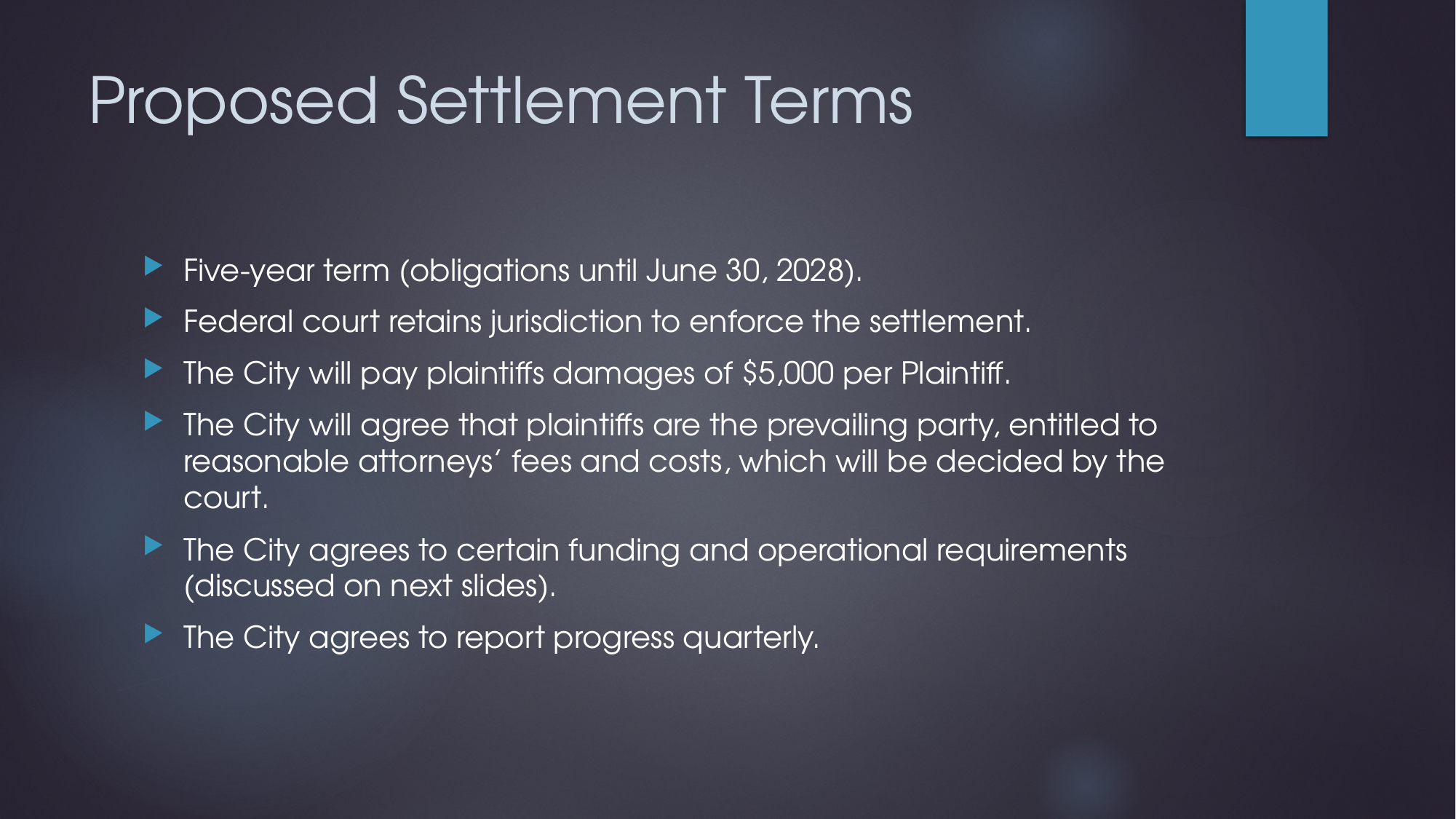

# Proposed Settlement Terms
Five-year term (obligations until June 30, 2028).
Federal court retains jurisdiction to enforce the settlement.
The City will pay plaintiffs damages of $5,000 per Plaintiff.
The City will agree that plaintiffs are the prevailing party, entitled to reasonable attorneys’ fees and costs, which will be decided by the court.
The City agrees to certain funding and operational requirements (discussed on next slides).
The City agrees to report progress quarterly.